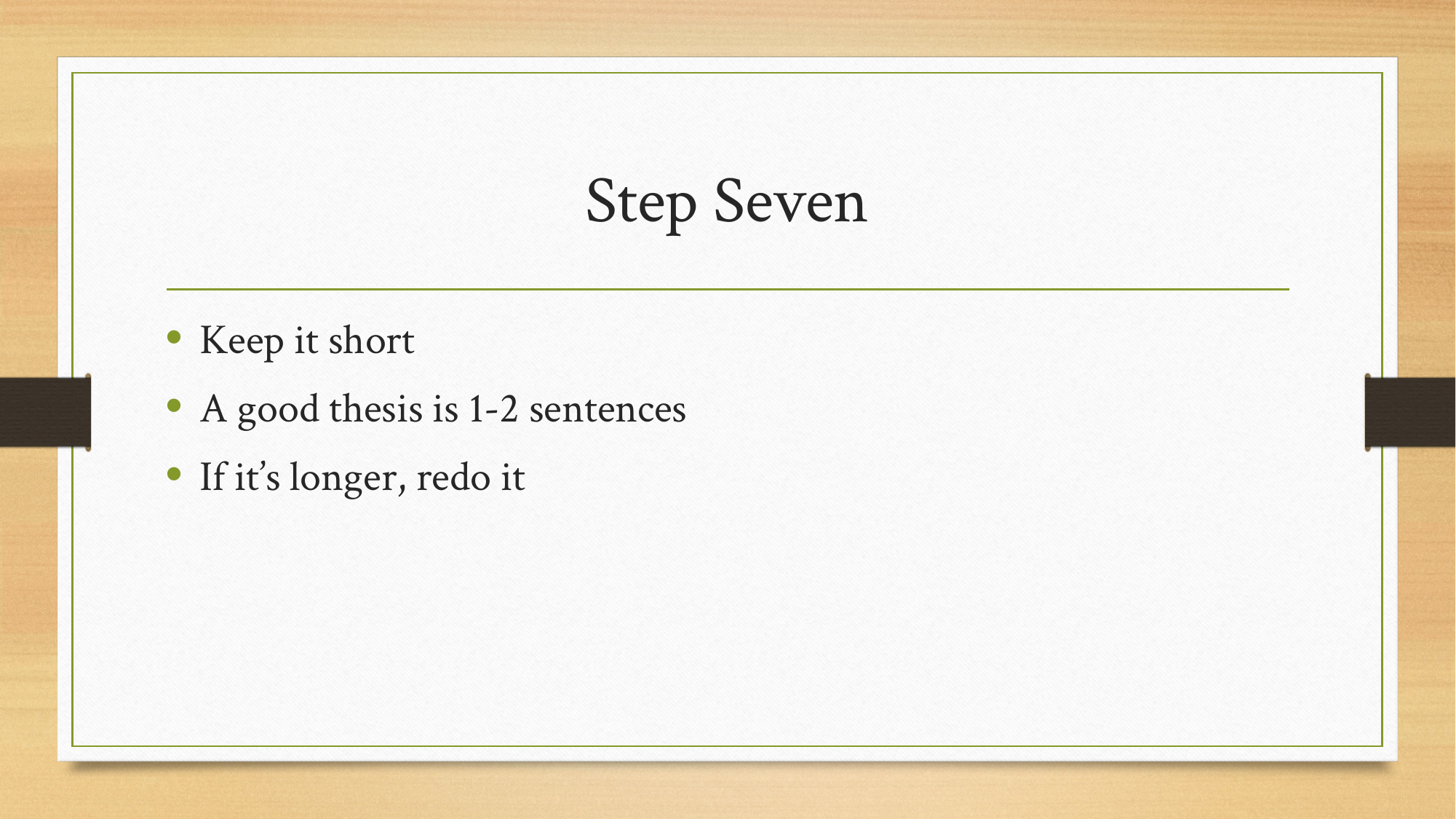

# Step Seven
Keep it short
A good thesis is 1-2 sentences
If it’s longer, redo it